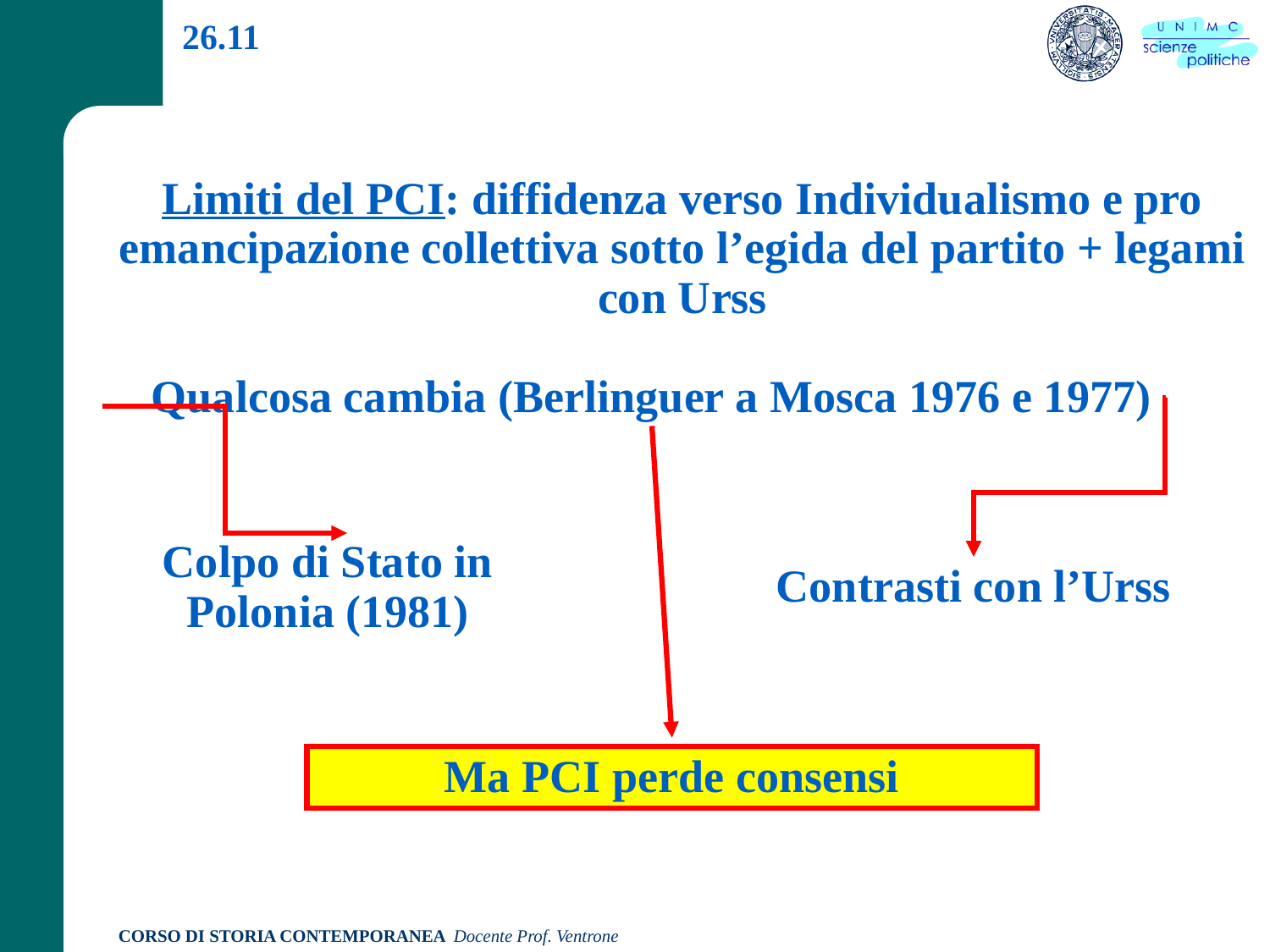

26.11
Limiti del PCI: diffidenza verso Individualismo e pro emancipazione collettiva sotto l’egida del partito + legami con Urss
Qualcosa cambia (Berlinguer a Mosca 1976 e 1977)
Colpo di Stato in Polonia (1981)
Contrasti con l’Urss
Ma PCI perde consensi